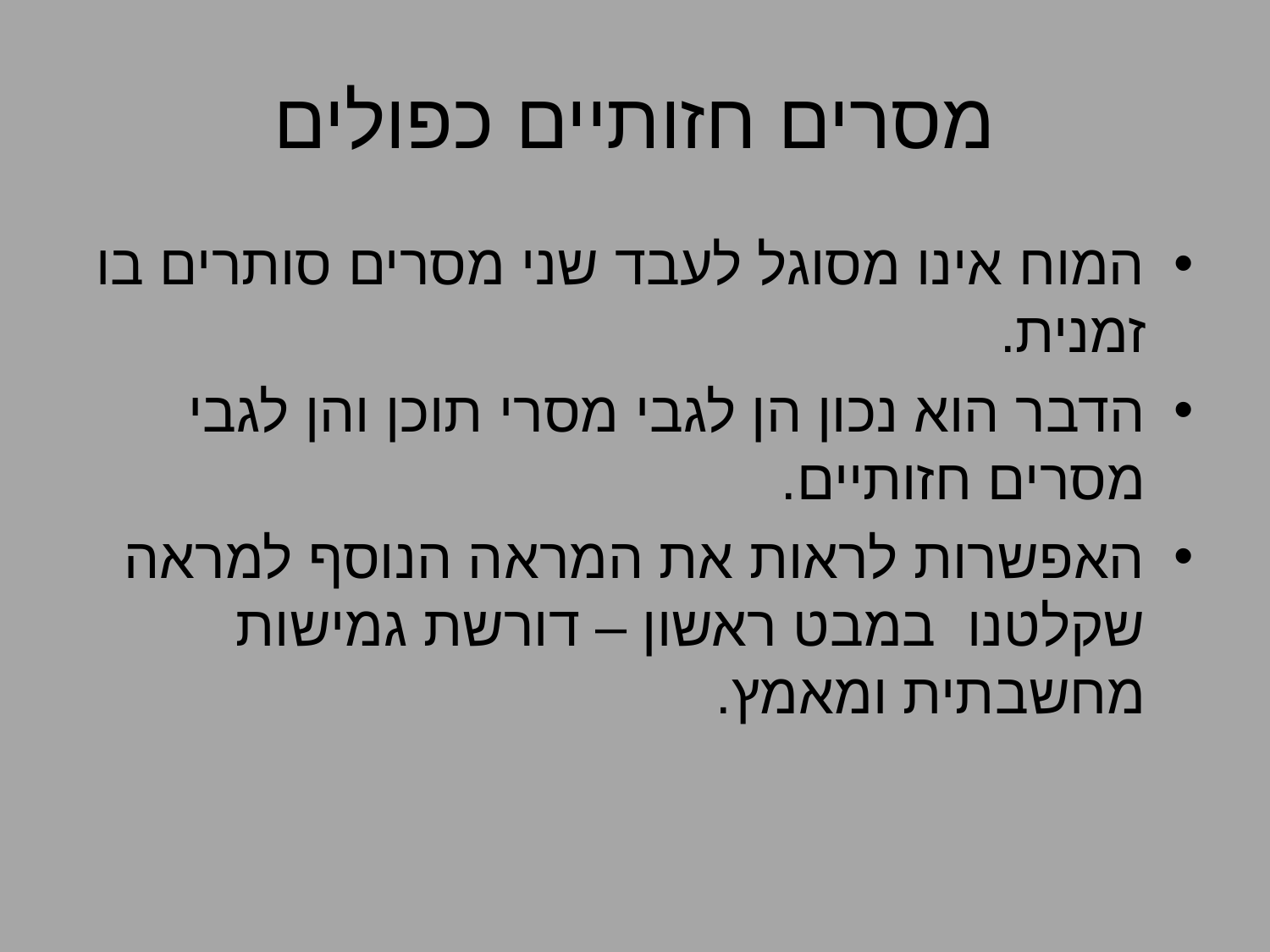

# מסרים חזותיים כפולים
המוח אינו מסוגל לעבד שני מסרים סותרים בו זמנית.
הדבר הוא נכון הן לגבי מסרי תוכן והן לגבי מסרים חזותיים.
האפשרות לראות את המראה הנוסף למראה שקלטנו  במבט ראשון – דורשת גמישות מחשבתית ומאמץ.